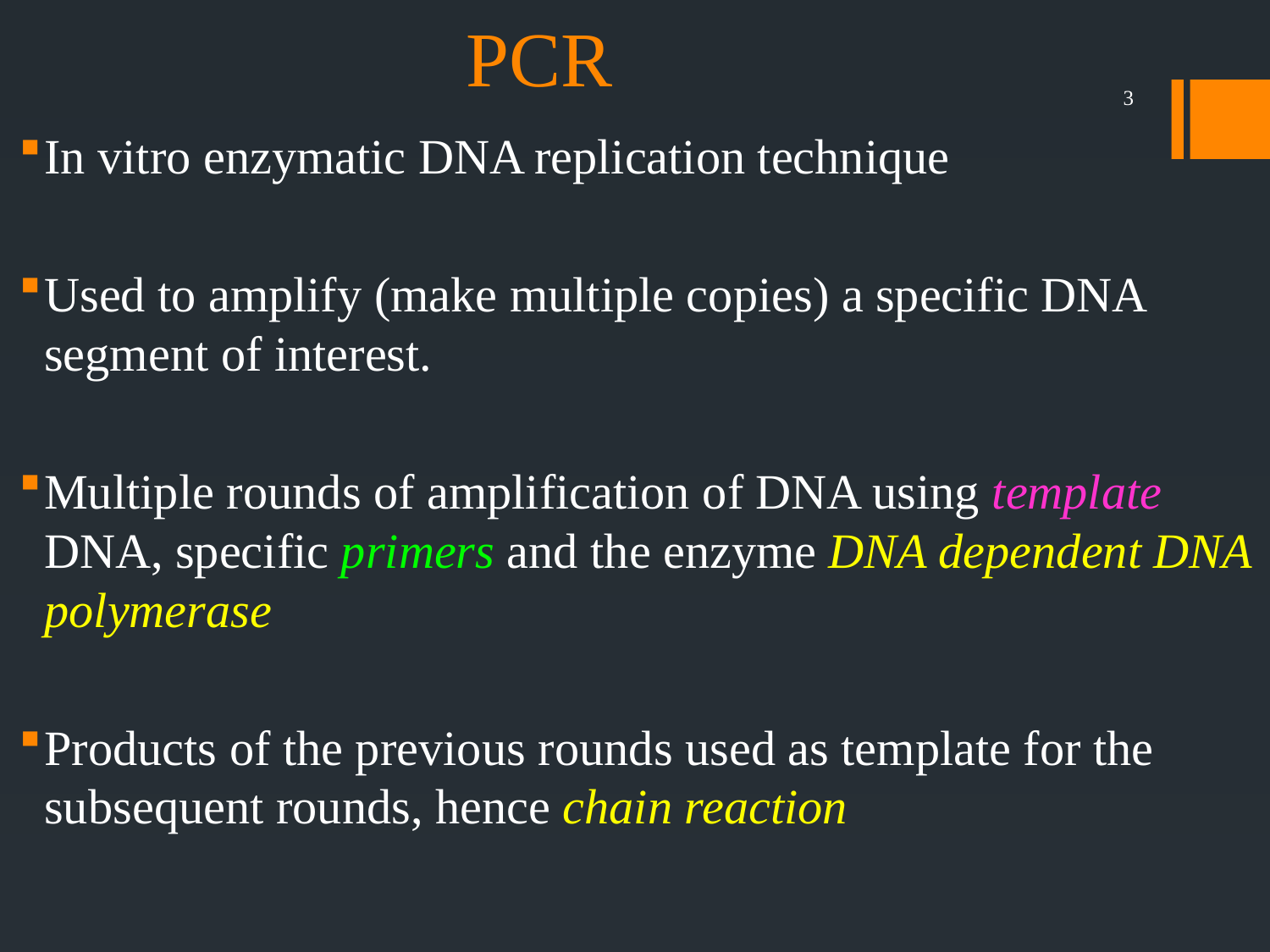

PCR
3
In vitro enzymatic DNA replication technique

Used to amplify (make multiple copies) a specific DNA segment of interest.

Multiple rounds of amplification of DNA using template DNA, specific primers and the enzyme DNA dependent DNA polymerase

Products of the previous rounds used as template for the subsequent rounds, hence chain reaction